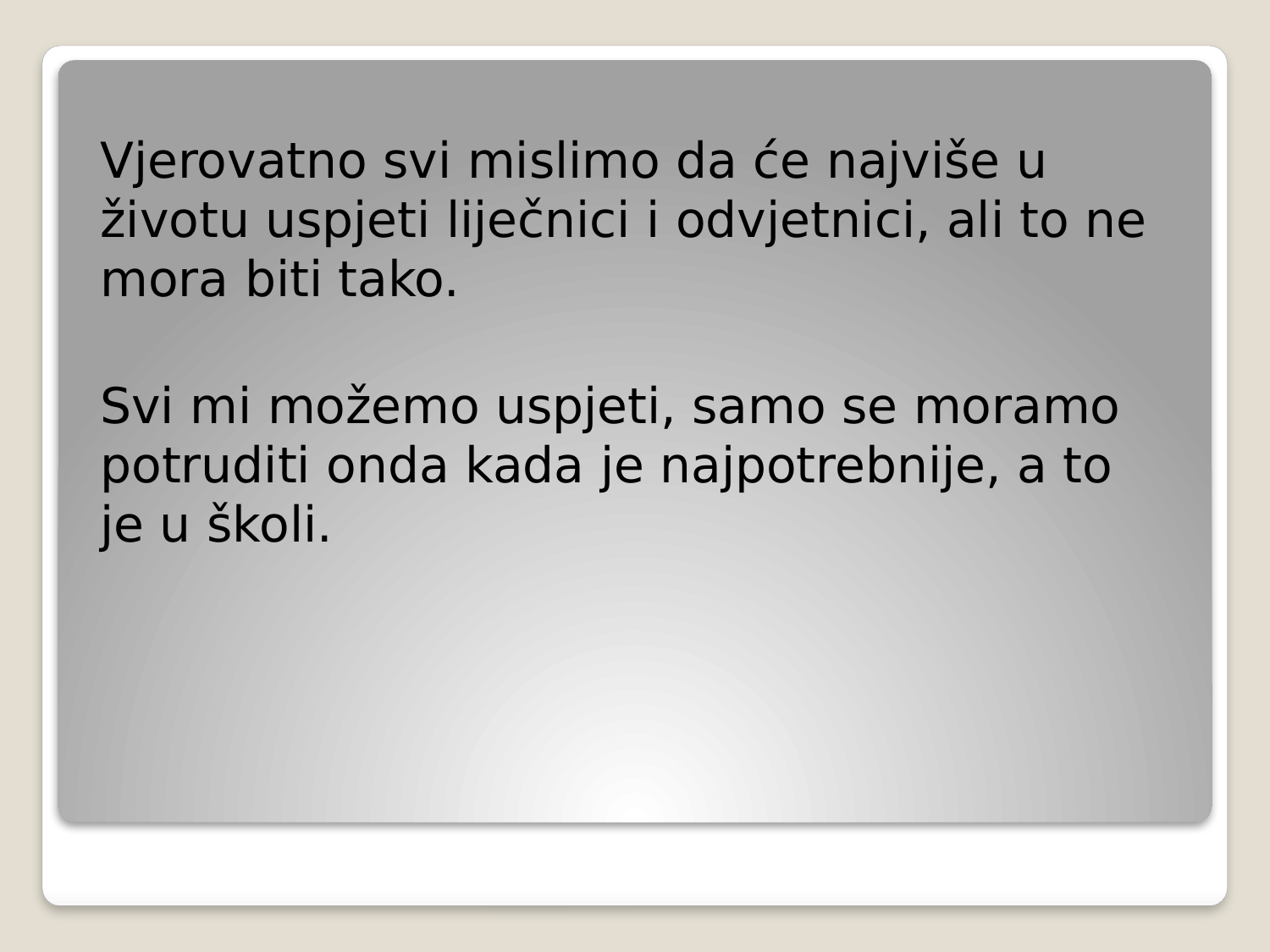

#
Vjerovatno svi mislimo da će najviše u životu uspjeti liječnici i odvjetnici, ali to ne mora biti tako.

Svi mi možemo uspjeti, samo se moramo potruditi onda kada je najpotrebnije, a to je u školi.